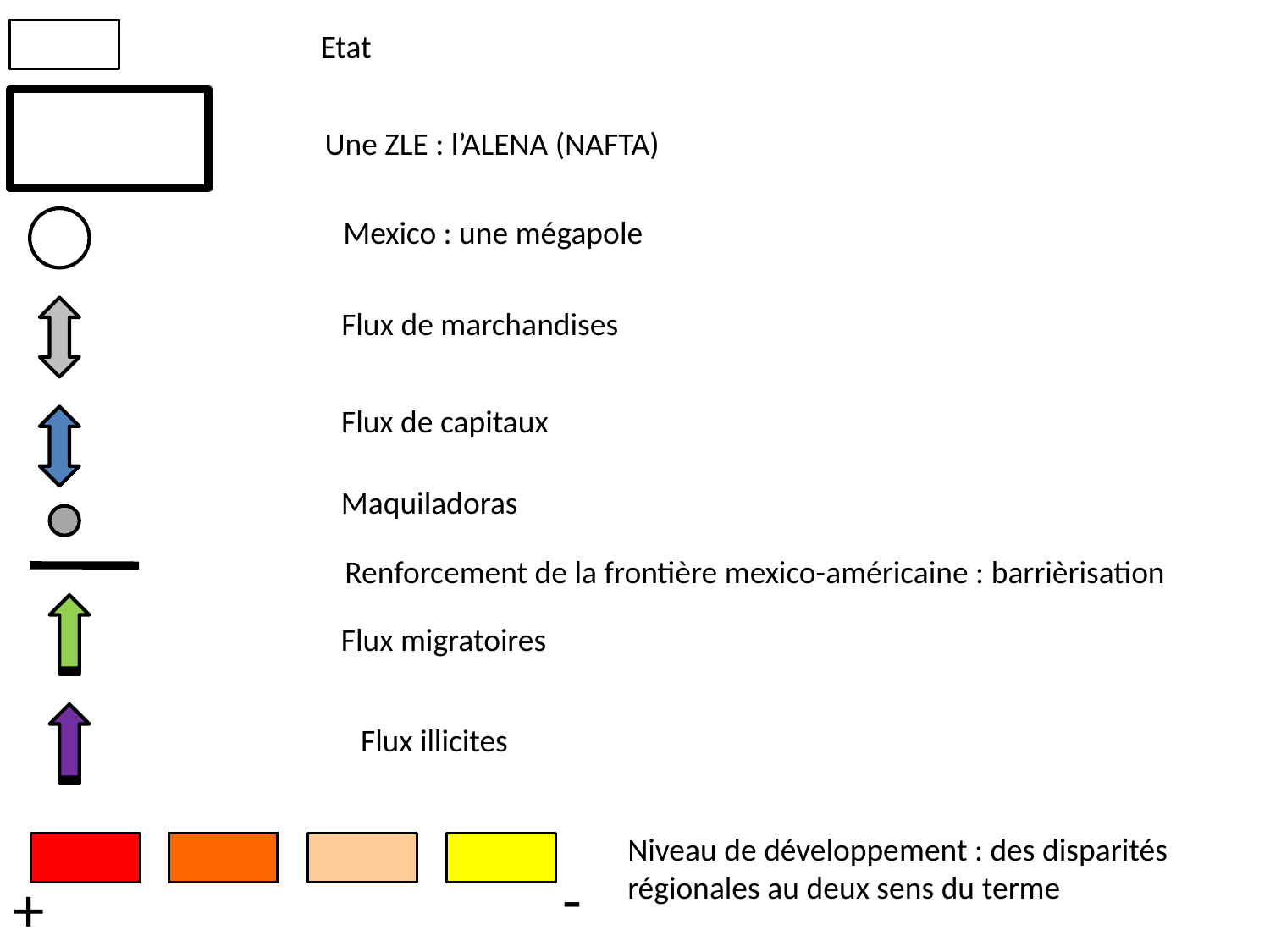

Etat

Une ZLE : l’ALENA (NAFTA)
Mexico : une mégapole

Flux de marchandises
Flux de capitaux

Maquiladoras

Renforcement de la frontière mexico-américaine : barrièrisation
Flux migratoires

Flux illicites

Niveau de développement : des disparités régionales au deux sens du terme

-
+